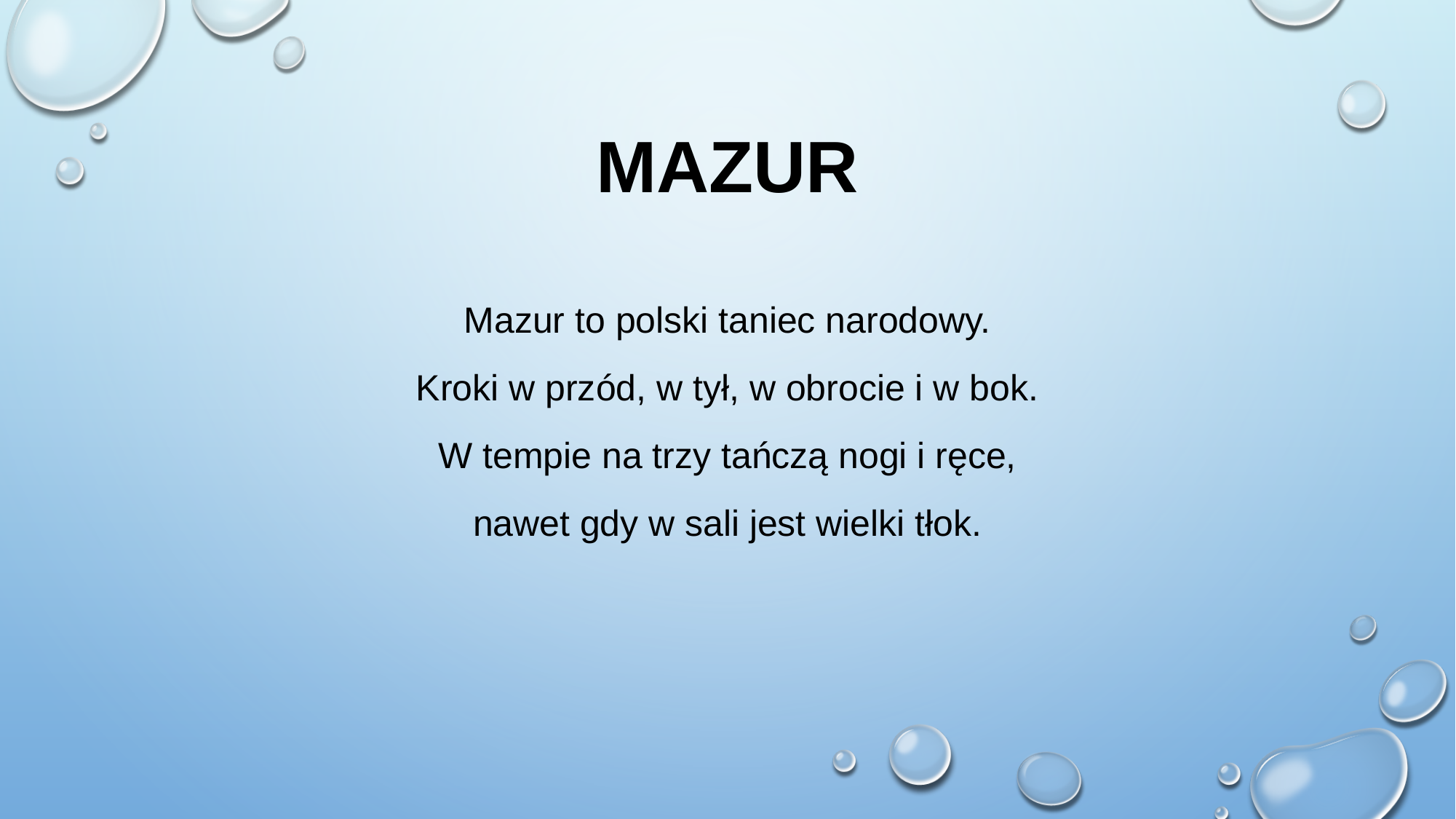

# mazur
Mazur to polski taniec narodowy.
Kroki w przód, w tył, w obrocie i w bok.
W tempie na trzy tańczą nogi i ręce,
nawet gdy w sali jest wielki tłok.